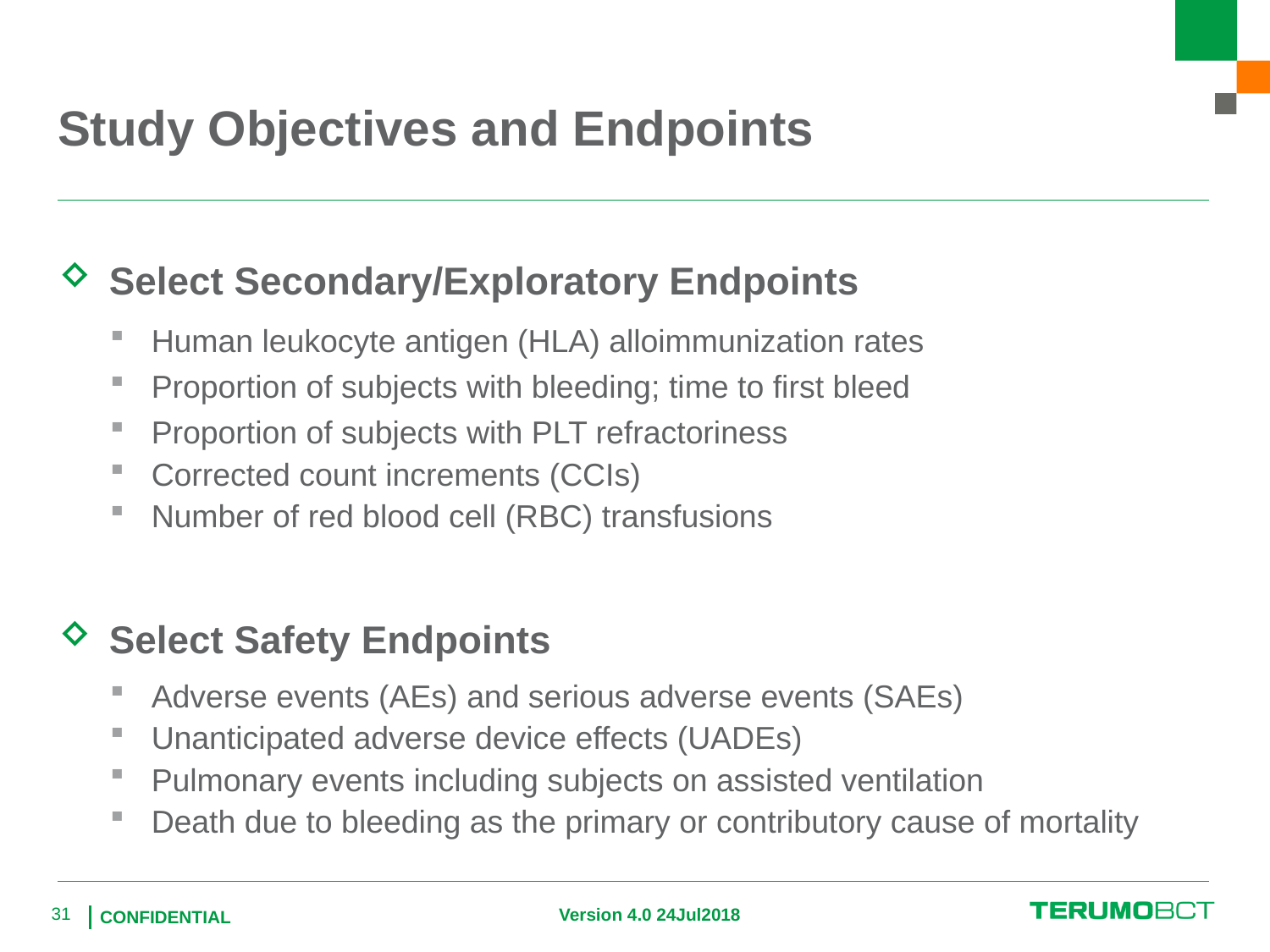

# Study Objectives and Endpoints
Select Secondary/Exploratory Endpoints
Human leukocyte antigen (HLA) alloimmunization rates
Proportion of subjects with bleeding; time to first bleed
Proportion of subjects with PLT refractoriness
Corrected count increments (CCIs)
Number of red blood cell (RBC) transfusions

Select Safety Endpoints
Adverse events (AEs) and serious adverse events (SAEs)
Unanticipated adverse device effects (UADEs)
Pulmonary events including subjects on assisted ventilation
Death due to bleeding as the primary or contributory cause of mortality